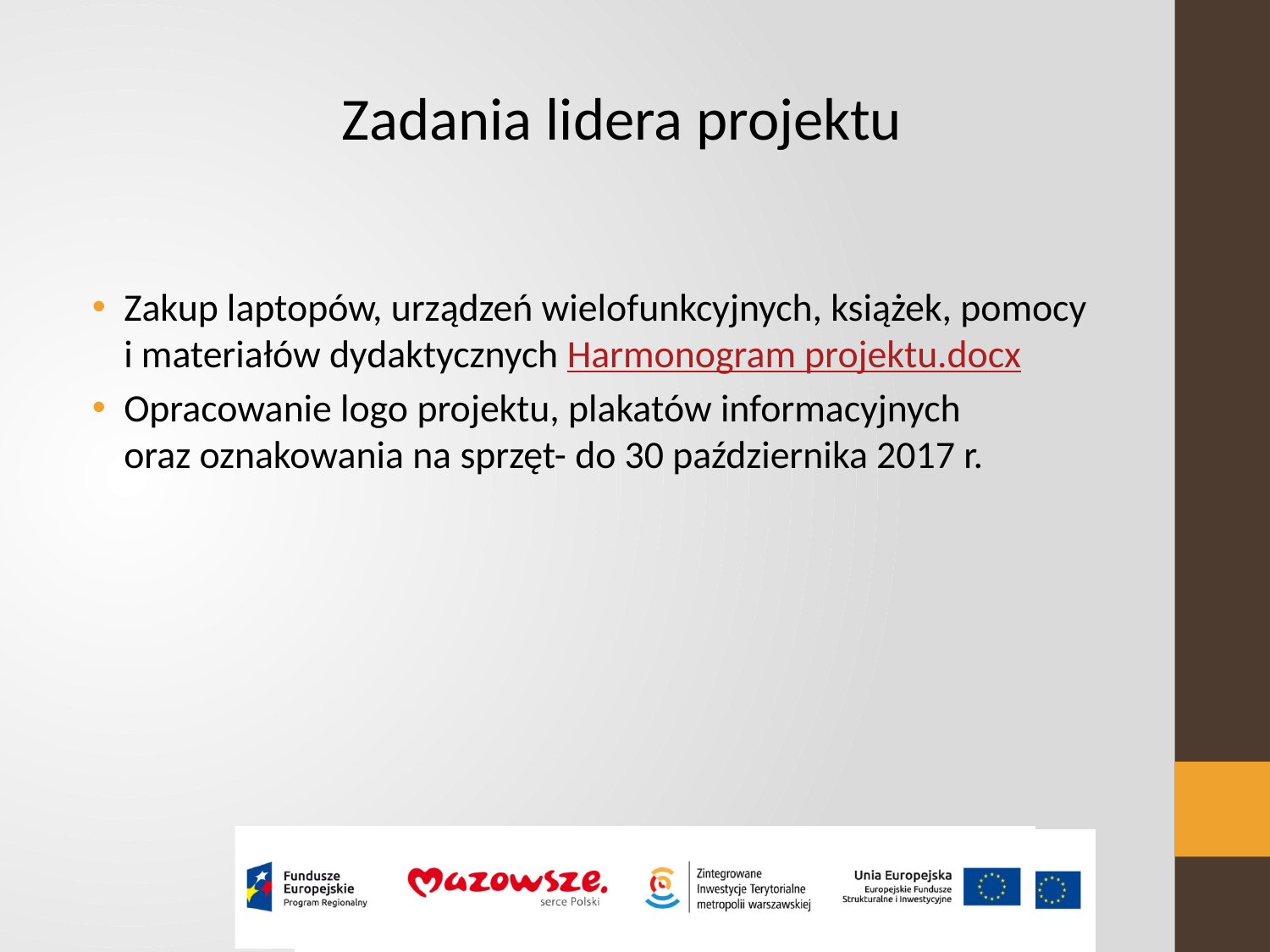

Zadania lidera projektu
Zakup laptopów, urządzeń wielofunkcyjnych, książek, pomocy  i materiałów dydaktycznych Harmonogram projektu.docx
Opracowanie logo projektu, plakatów informacyjnych
oraz oznakowania na sprzęt- do 30 października 2017 r.